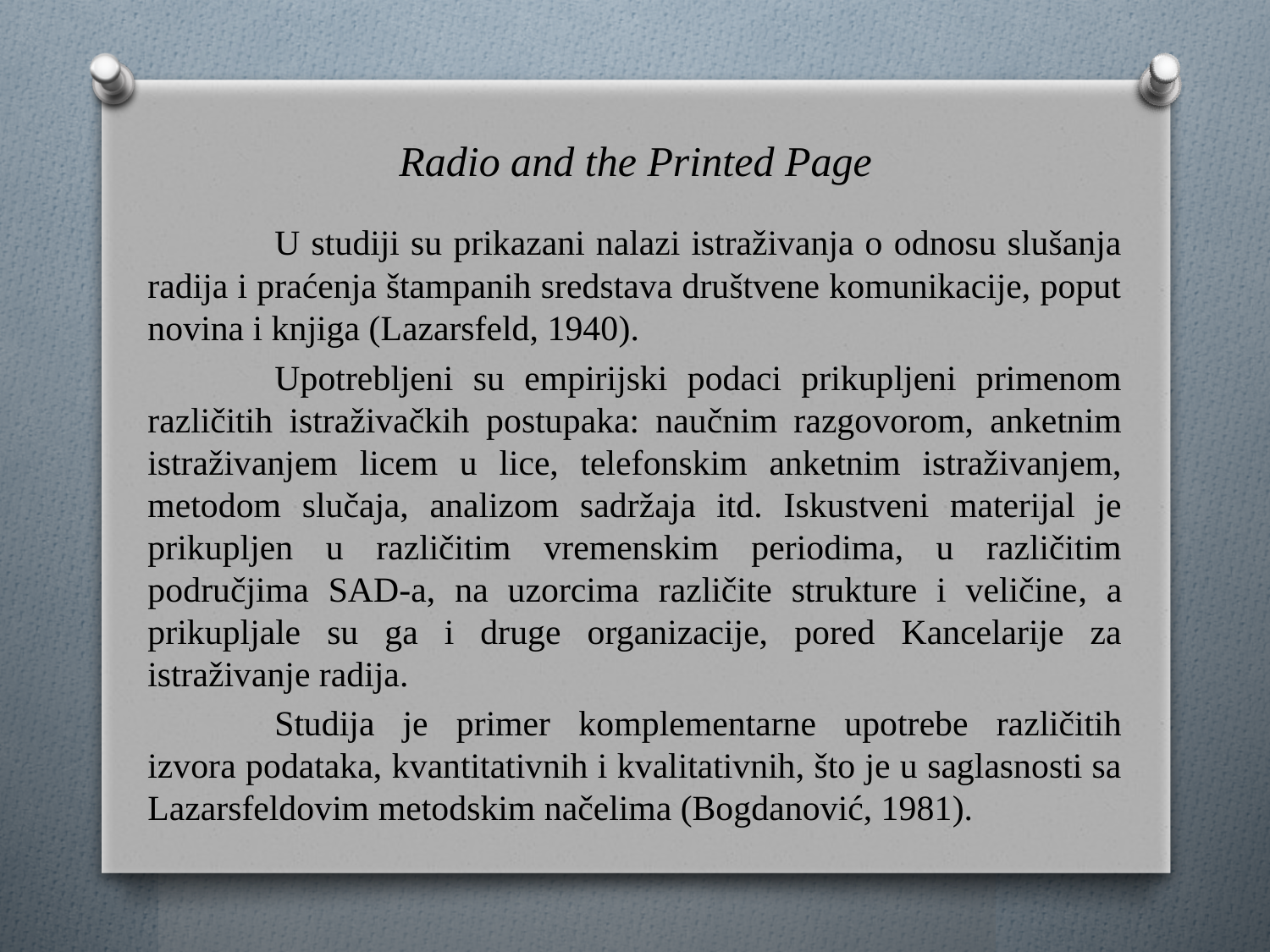

# Radio and the Printed Page
	U studiji su prikazani nalazi istraživanja o odnosu slušanja radija i praćenja štampanih sredstava društvene komunikacije, poput novina i knjiga (Lazarsfeld, 1940).
	Upotrebljeni su empirijski podaci prikupljeni primenom različitih istraživačkih postupaka: naučnim razgovorom, anketnim istraživanjem licem u lice, telefonskim anketnim istraživanjem, metodom slučaja, analizom sadržaja itd. Iskustveni materijal je prikupljen u različitim vremenskim periodima, u različitim područjima SAD-a, na uzorcima različite strukture i veličine, a prikupljale su ga i druge organizacije, pored Kancelarije za istraživanje radija.
	Studija je primer komplementarne upotrebe različitih izvora podataka, kvantitativnih i kvalitativnih, što je u saglasnosti sa Lazarsfeldovim metodskim načelima (Bogdanović, 1981).